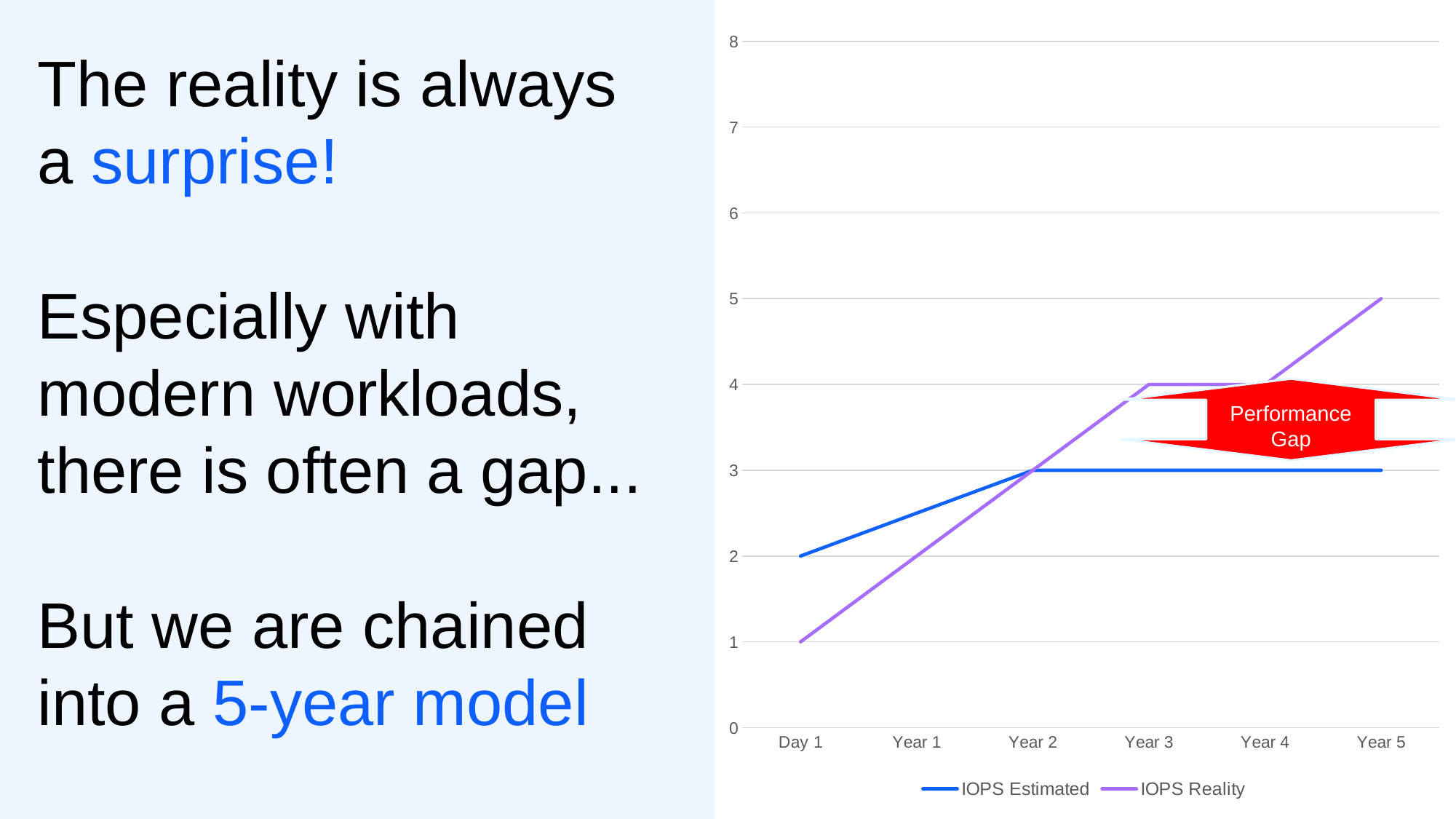

### Chart

| Category | IOPS Estimated | IOPS Reality |
|---|---|---|
| Day 1 | 2.0 | 1.0 |
| Year 1 | 2.5 | 2.0 |
| Year 2 | 3.0 | 3.0 |
| Year 3 | 3.0 | 4.0 |
| Year 4 | 3.0 | 4.0 |
| Year 5 | 3.0 | 5.0 |
The reality is always a surprise!

Especially with modern workloads, there is often a gap...

But we are chained into a 5-year model
Performance Gap